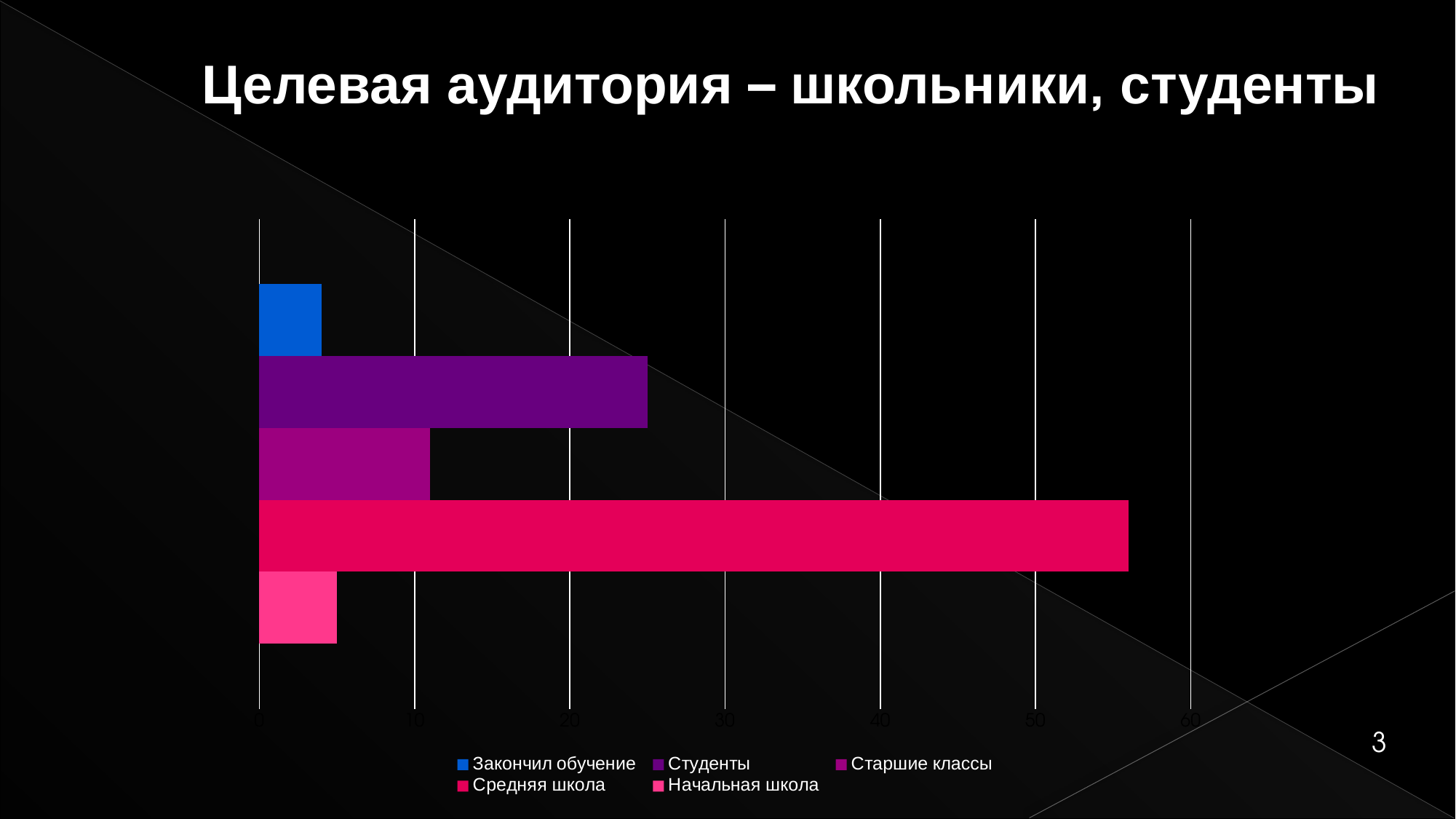

Целевая аудитория – школьники, студенты

### Chart: Категории опрашиваемых

| Category | Начальная школа  | Средняя школа  | Старшие классы  | Студенты | Закончил обучение  |
|---|---|---|---|---|---|
| Категории опрашиваемых | 5.0 | 56.0 | 11.0 | 25.0 | 4.0 |
3